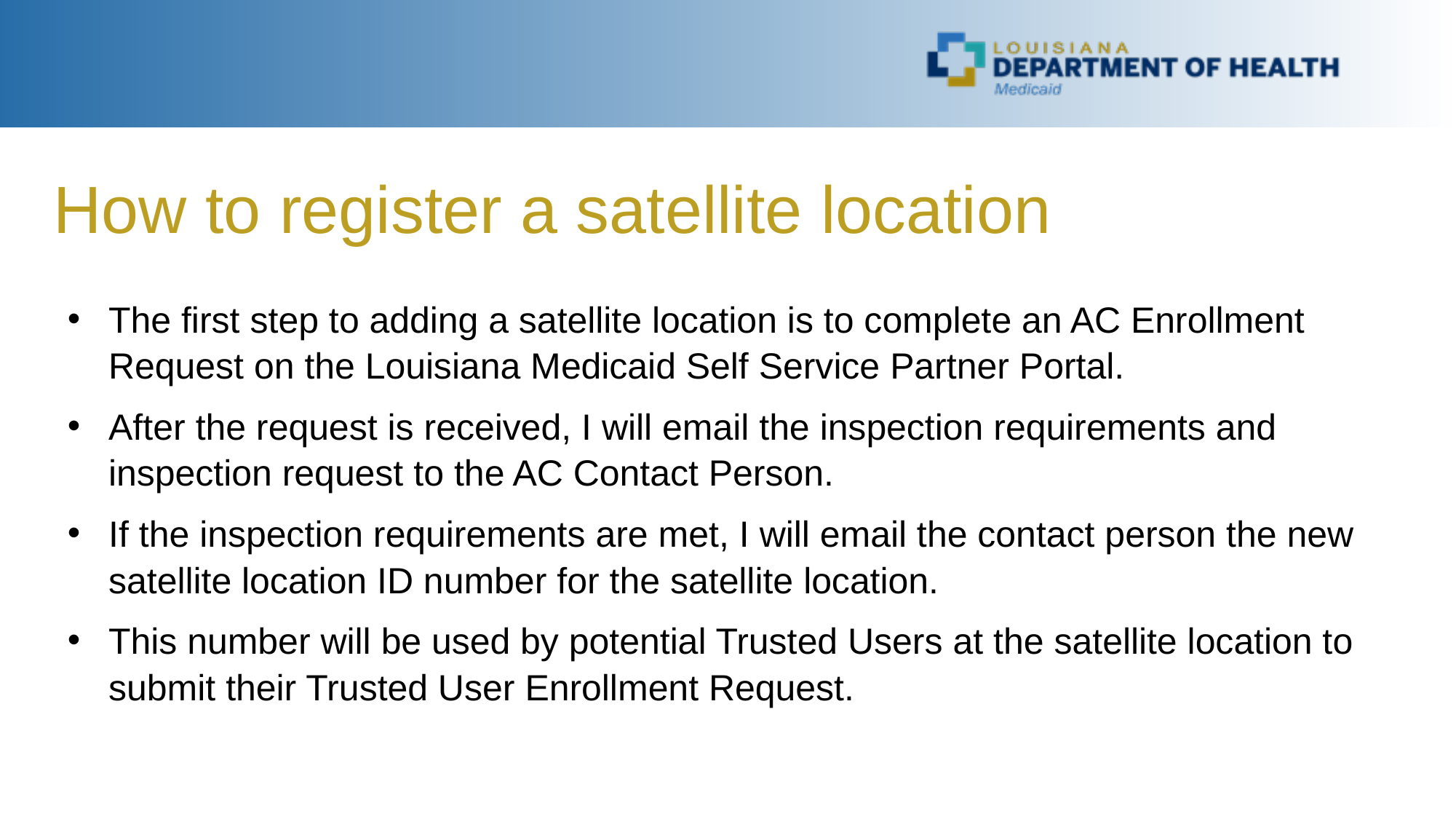

How to register a satellite location
The first step to adding a satellite location is to complete an AC Enrollment Request on the Louisiana Medicaid Self Service Partner Portal.
After the request is received, I will email the inspection requirements and inspection request to the AC Contact Person.
If the inspection requirements are met, I will email the contact person the new satellite location ID number for the satellite location.
This number will be used by potential Trusted Users at the satellite location to submit their Trusted User Enrollment Request.